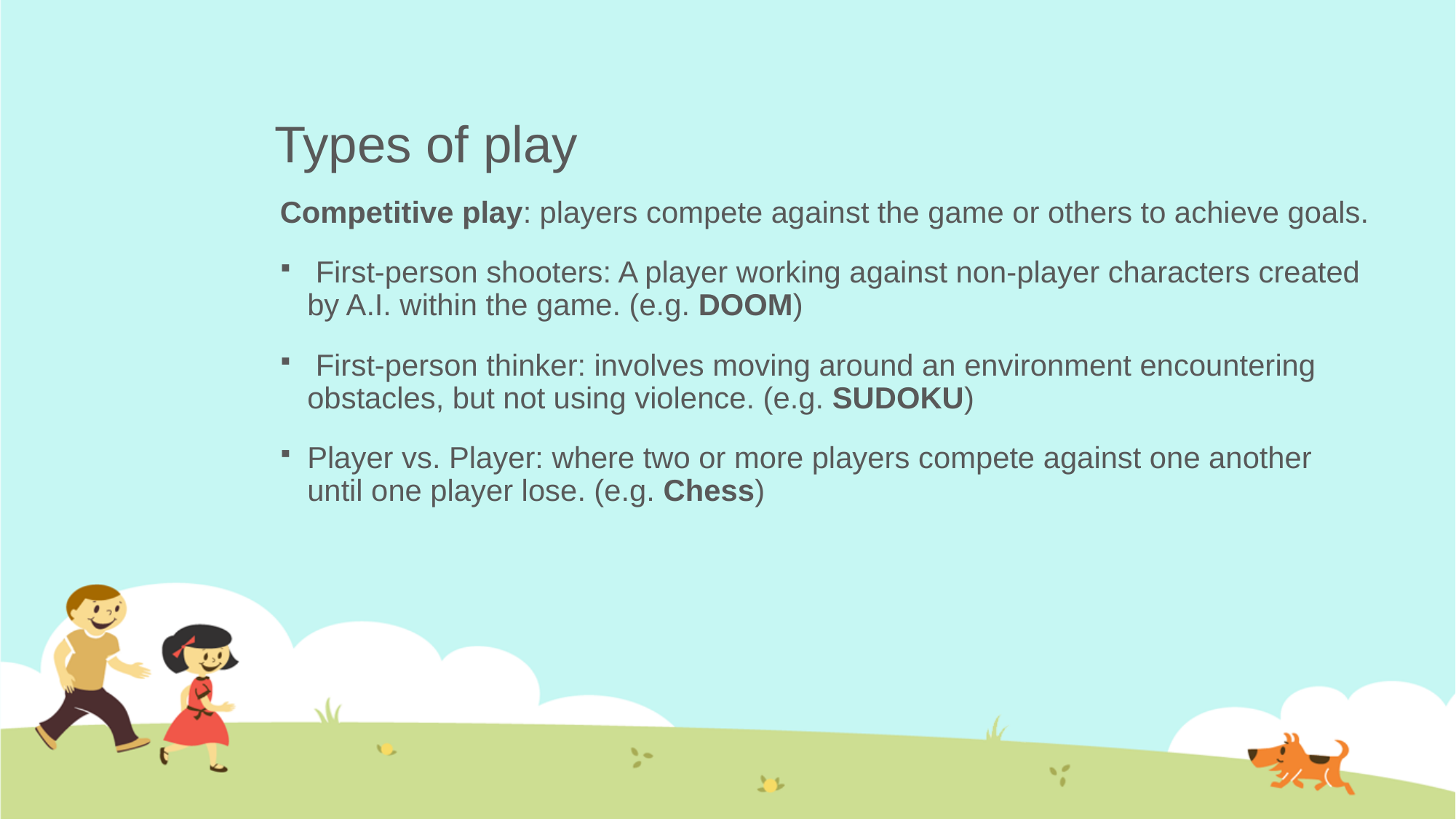

# Types of play
Competitive play: players compete against the game or others to achieve goals.
 First-person shooters: A player working against non-player characters created by A.I. within the game. (e.g. DOOM)
 First-person thinker: involves moving around an environment encountering    obstacles, but not using violence. (e.g. SUDOKU)
Player vs. Player: where two or more players compete against one another until one player lose. (e.g. Chess)